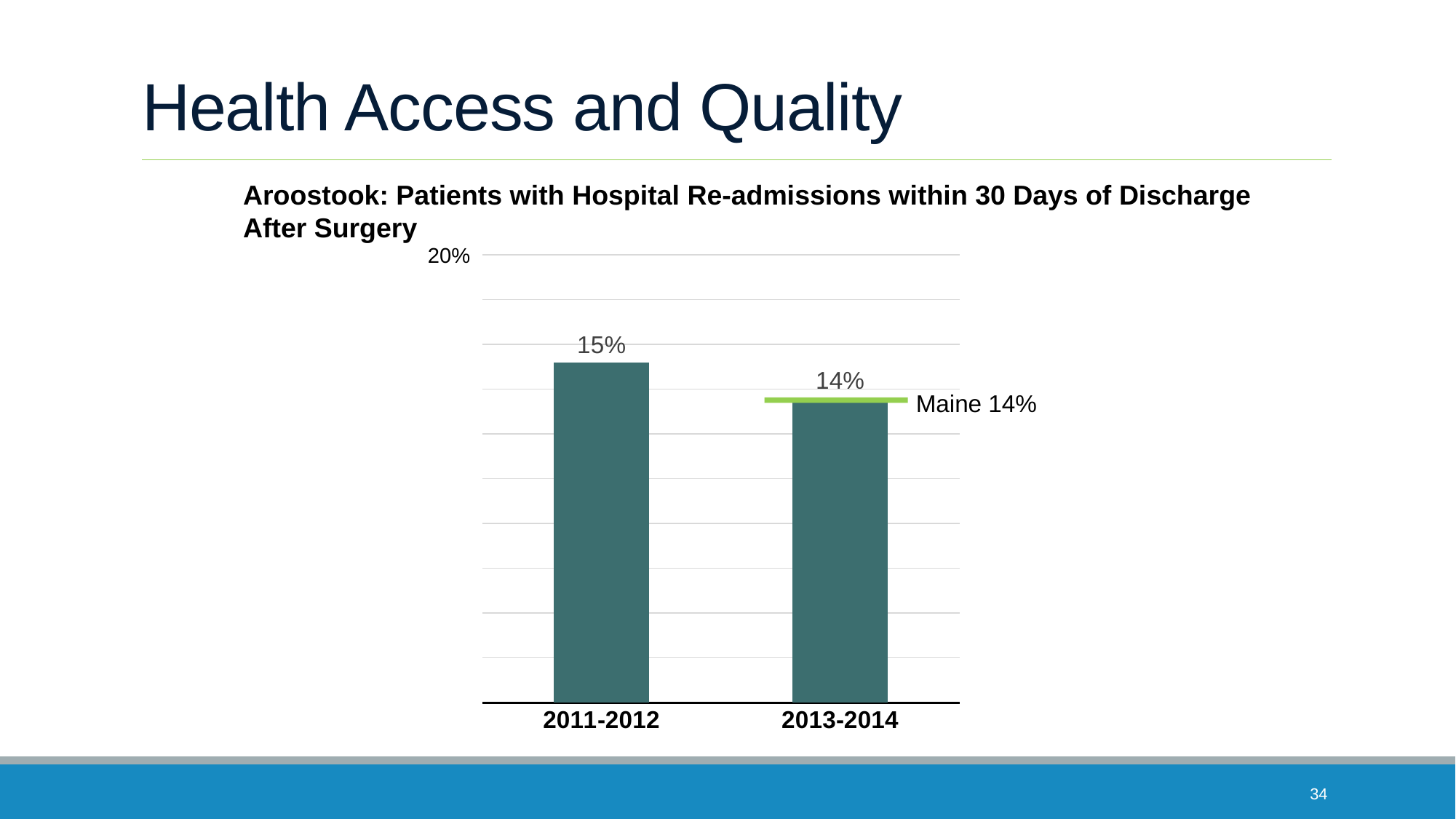

# Health Access and Quality
Aroostook: Patients with Hospital Re-admissions within 30 Days of Discharge
After Surgery
20%

### Chart

| Category | Series 1 |
|---|---|
| 2011-2012 | 0.152 |
| 2013-2014 | 0.136 |
Maine 14%

34